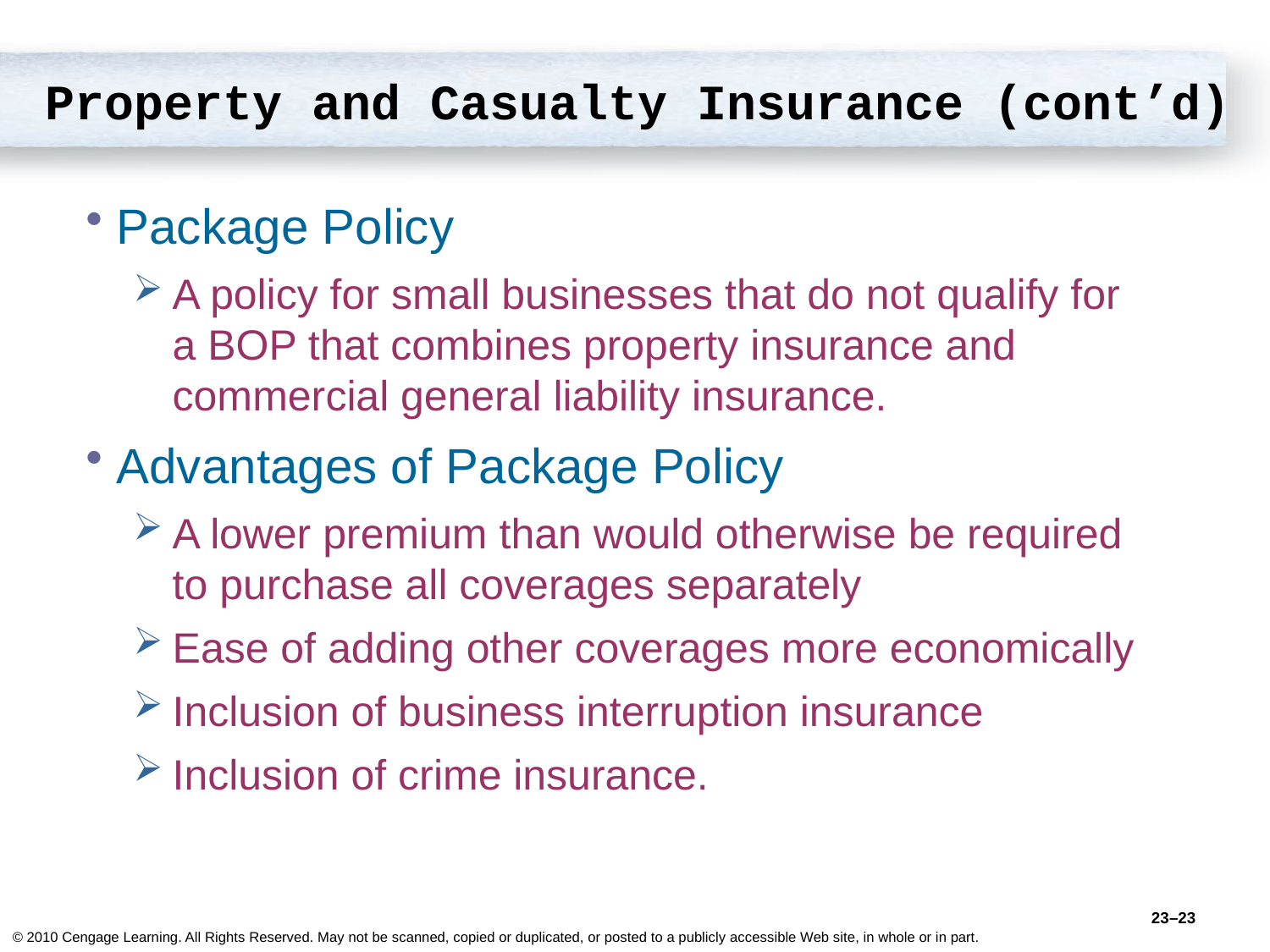

# Property and Casualty Insurance (cont’d)
Package Policy
A policy for small businesses that do not qualify for a BOP that combines property insurance and commercial general liability insurance.
Advantages of Package Policy
A lower premium than would otherwise be required to purchase all coverages separately
Ease of adding other coverages more economically
Inclusion of business interruption insurance
Inclusion of crime insurance.
23–23